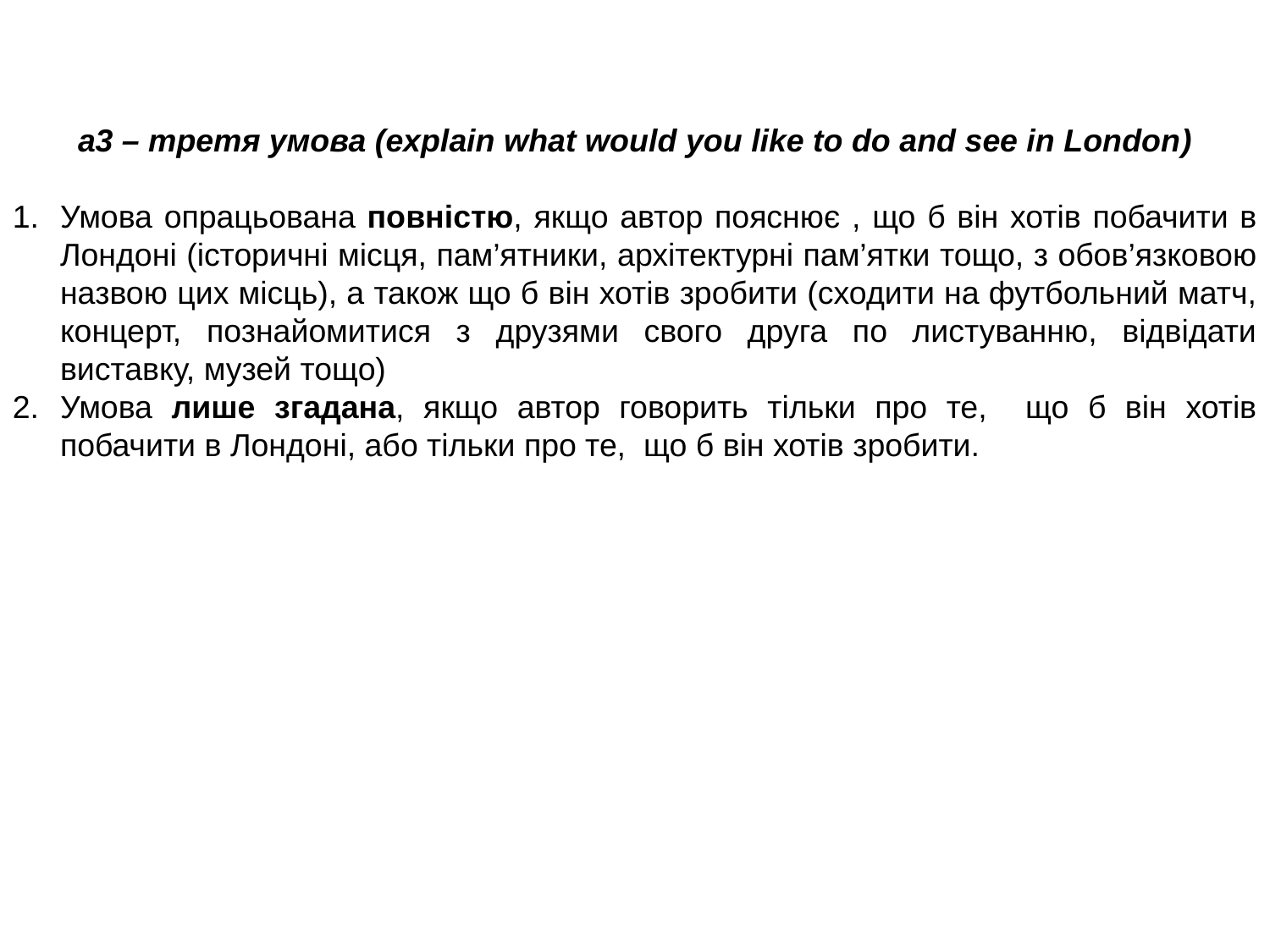

а3 – третя умова (explain what would you like to do and see in London)

Умова опрацьована повністю, якщо автор пояснює , що б він хотів побачити в Лондоні (історичні місця, пам’ятники, архітектурні пам’ятки тощо, з обов’язковою назвою цих місць), а також що б він хотів зробити (сходити на футбольний матч, концерт, познайомитися з друзями свого друга по листуванню, відвідати виставку, музей тощо)
Умова лише згадана, якщо автор говорить тільки про те,  що б він хотів побачити в Лондоні, або тільки про те,  що б він хотів зробити.